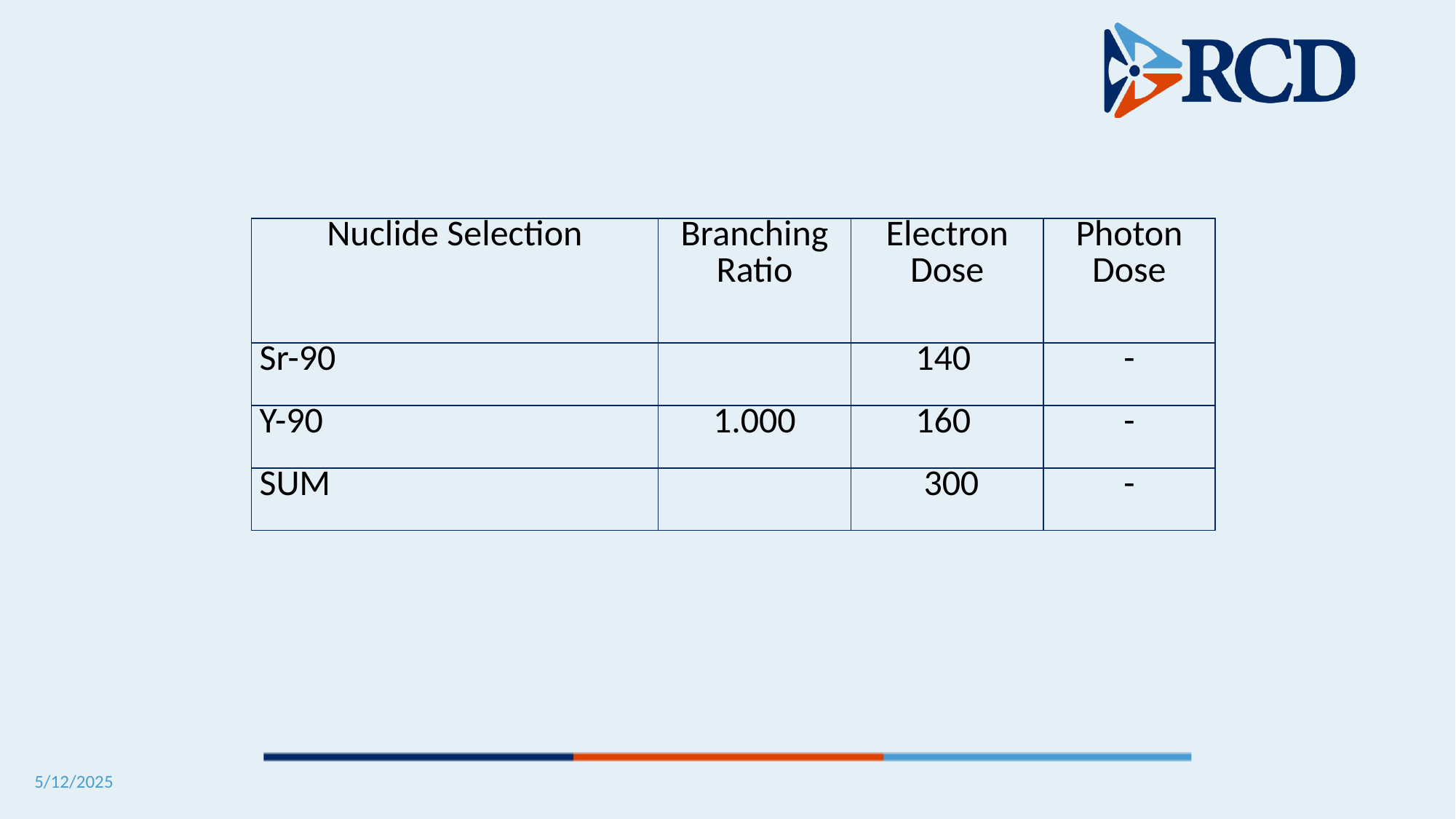

| Nuclide Selection | Branching Ratio | Electron Dose | Photon Dose |
| --- | --- | --- | --- |
| Sr-90 |  | 140 | - |
| Y-90 | 1.000 | 160 | - |
| SUM |  | 300 | - |
5/12/2025